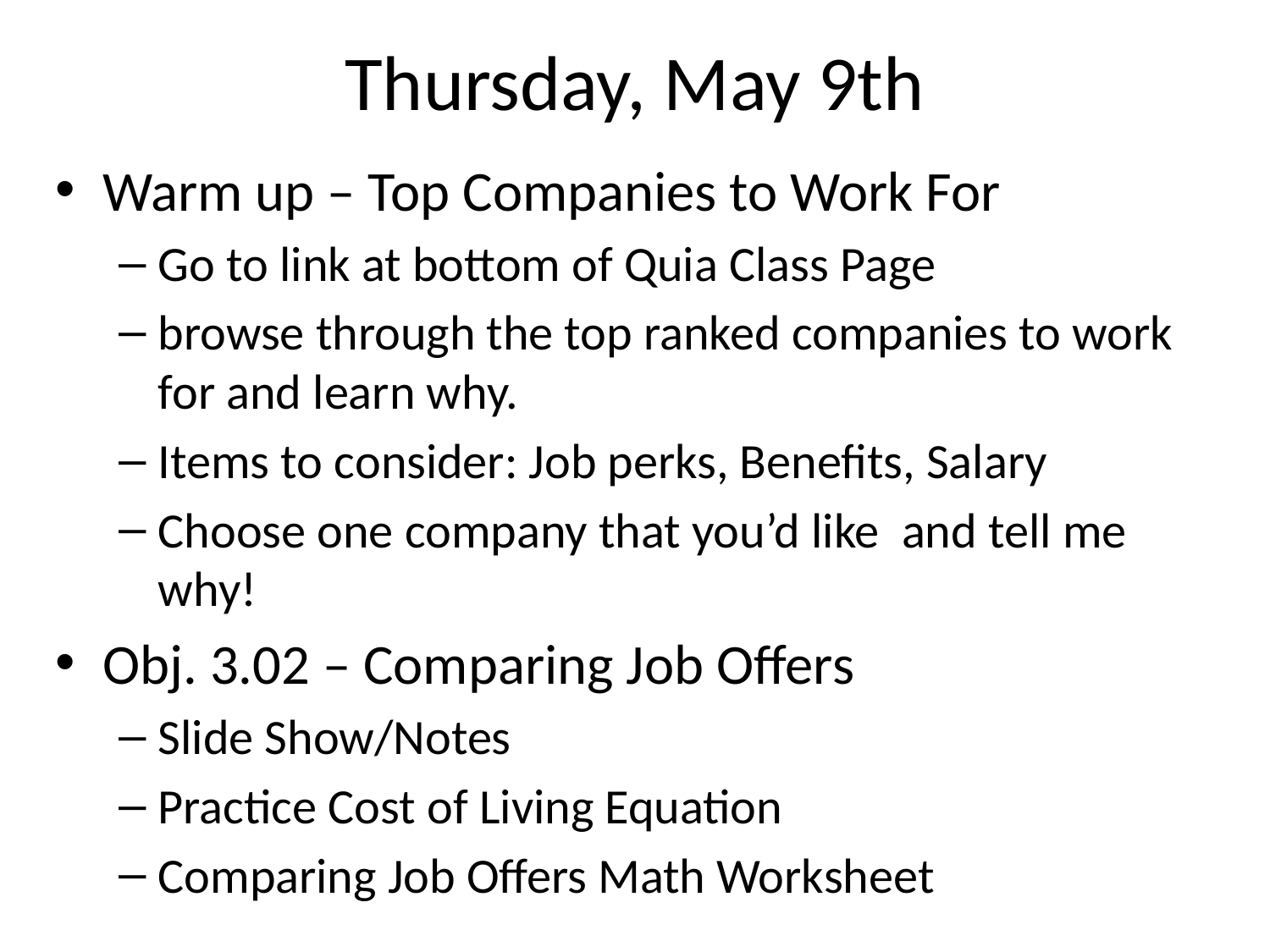

# Thursday, May 9th
Warm up – Top Companies to Work For
Go to link at bottom of Quia Class Page
browse through the top ranked companies to work for and learn why.
Items to consider: Job perks, Benefits, Salary
Choose one company that you’d like  and tell me why!
Obj. 3.02 – Comparing Job Offers
Slide Show/Notes
Practice Cost of Living Equation
Comparing Job Offers Math Worksheet